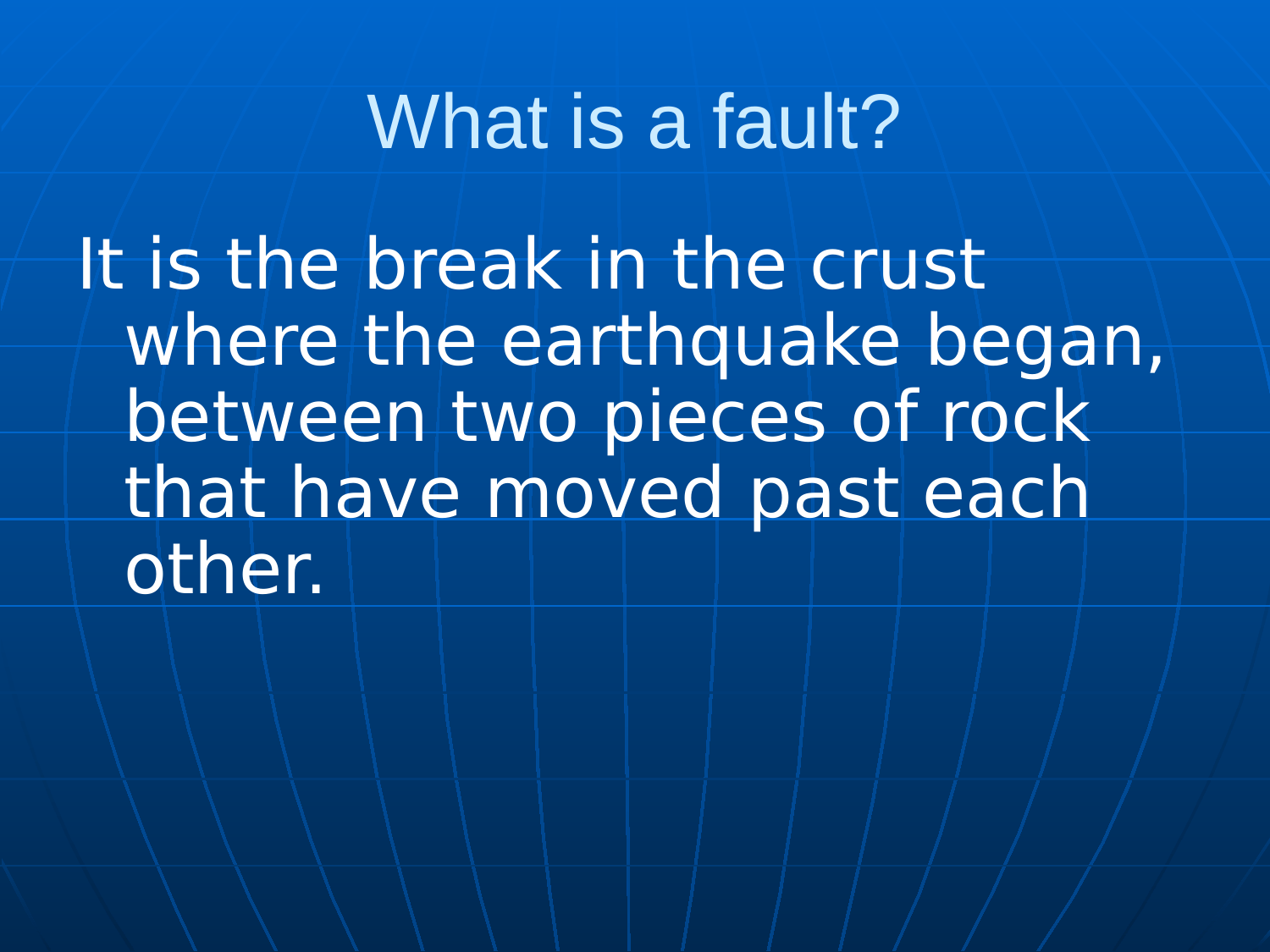

# What is a fault?
It is the break in the crust where the earthquake began, between two pieces of rock that have moved past each other.